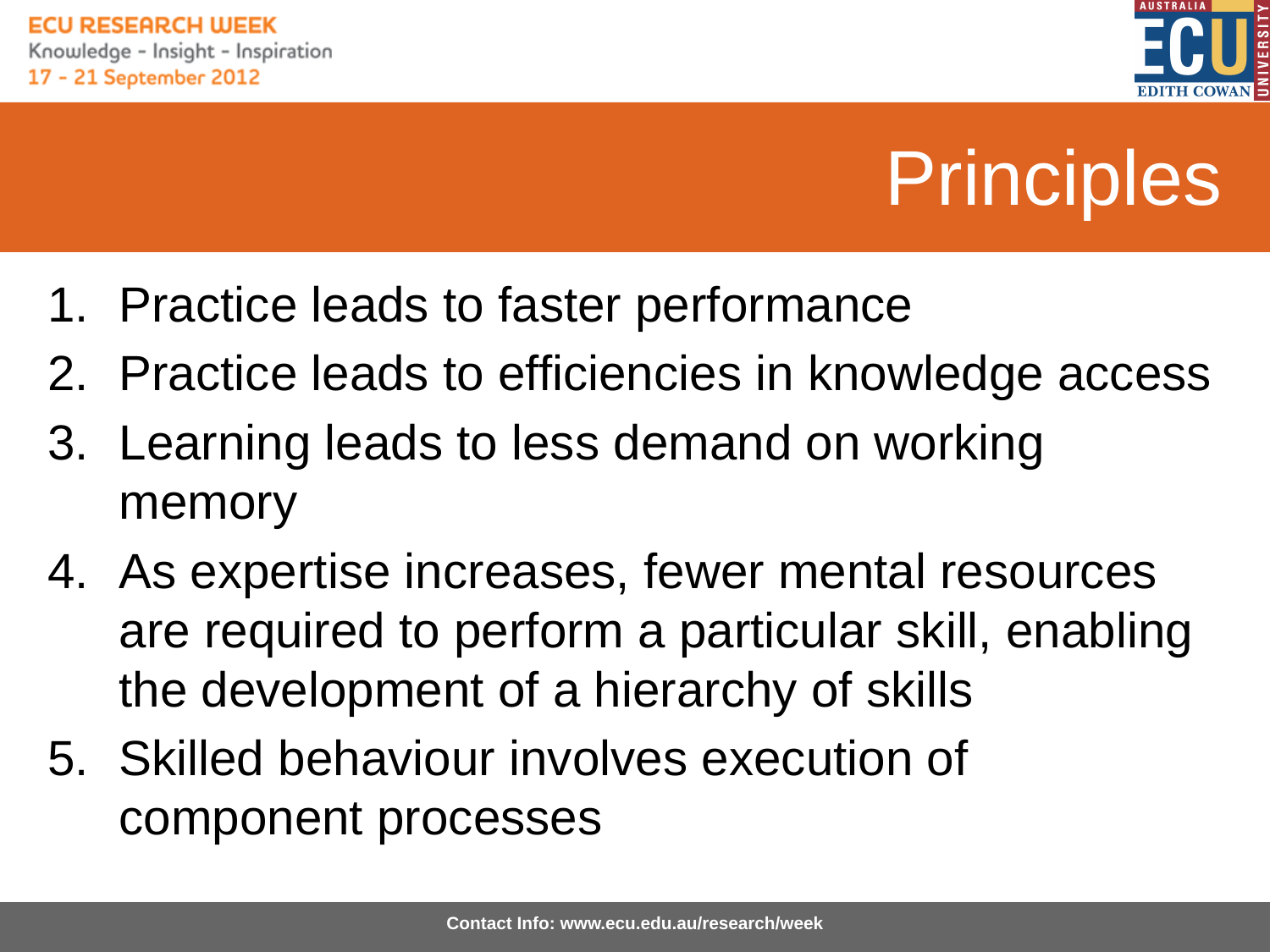

# Principles
Practice leads to faster performance
Practice leads to efficiencies in knowledge access
Learning leads to less demand on working memory
As expertise increases, fewer mental resources are required to perform a particular skill, enabling the development of a hierarchy of skills
Skilled behaviour involves execution of component processes